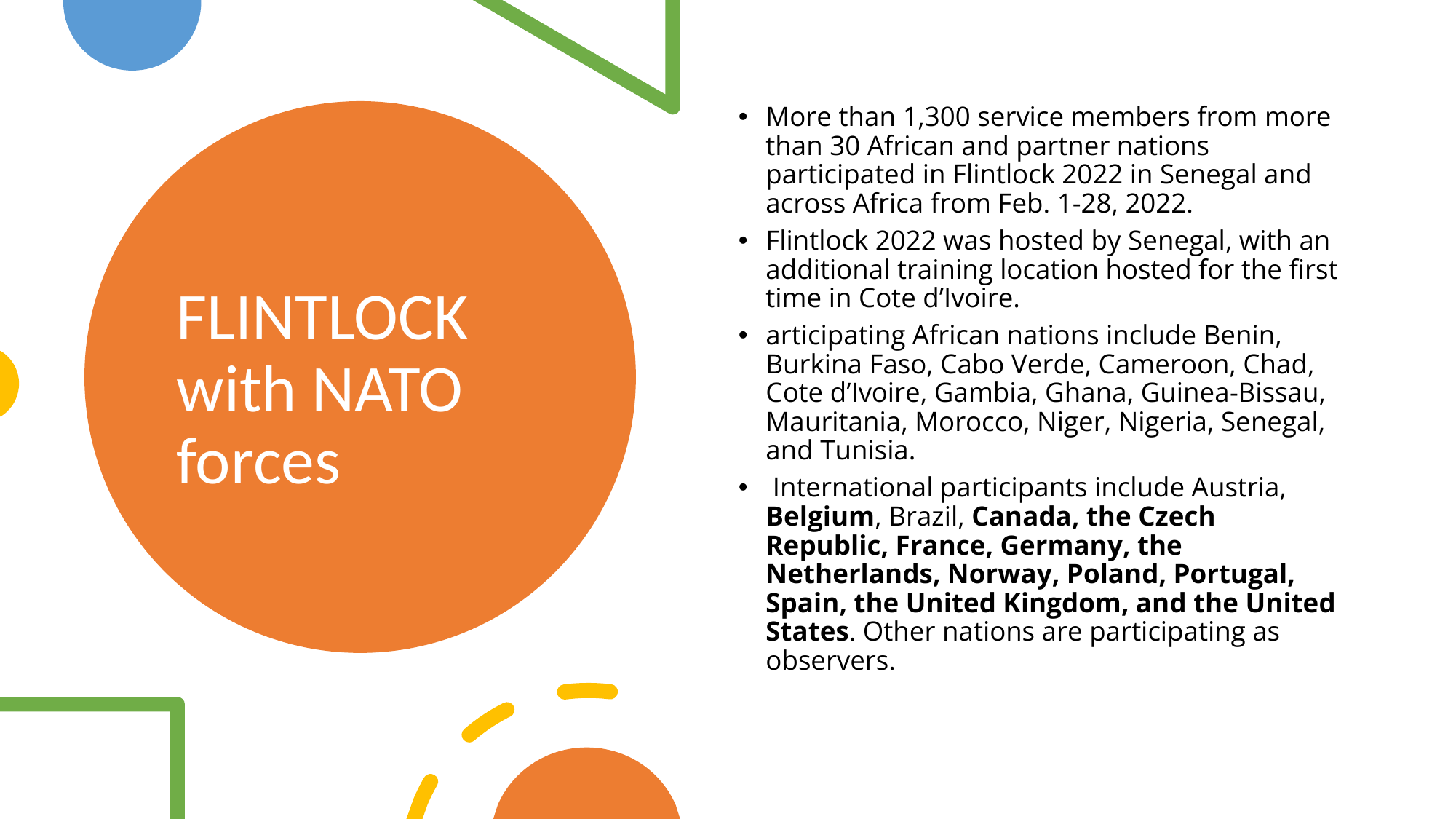

More than 1,300 service members from more than 30 African and partner nations participated in Flintlock 2022 in Senegal and across Africa from Feb. 1-28, 2022.
Flintlock 2022 was hosted by Senegal, with an additional training location hosted for the first time in Cote d’Ivoire.
articipating African nations include Benin, Burkina Faso, Cabo Verde, Cameroon, Chad, Cote d’Ivoire, Gambia, Ghana, Guinea-Bissau, Mauritania, Morocco, Niger, Nigeria, Senegal, and Tunisia.
 International participants include Austria, Belgium, Brazil, Canada, the Czech Republic, France, Germany, the Netherlands, Norway, Poland, Portugal, Spain, the United Kingdom, and the United States. Other nations are participating as observers.

# FLINTLOCK with NATO forces